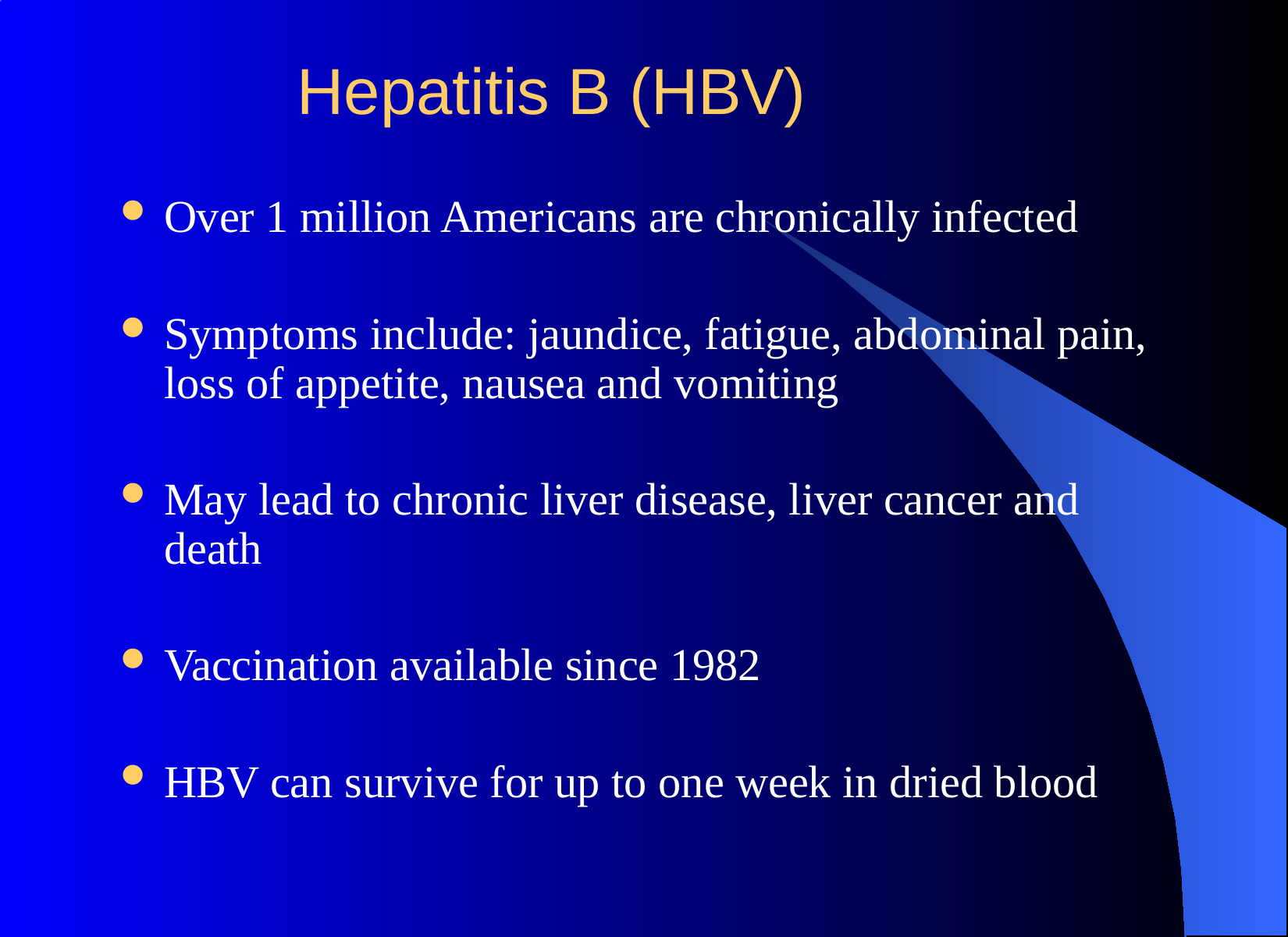

# Hepatitis B (HBV)
Over 1 million Americans are chronically infected

Symptoms include: jaundice, fatigue, abdominal pain, loss of appetite, nausea and vomiting

May lead to chronic liver disease, liver cancer and death

Vaccination available since 1982

HBV can survive for up to one week in dried blood